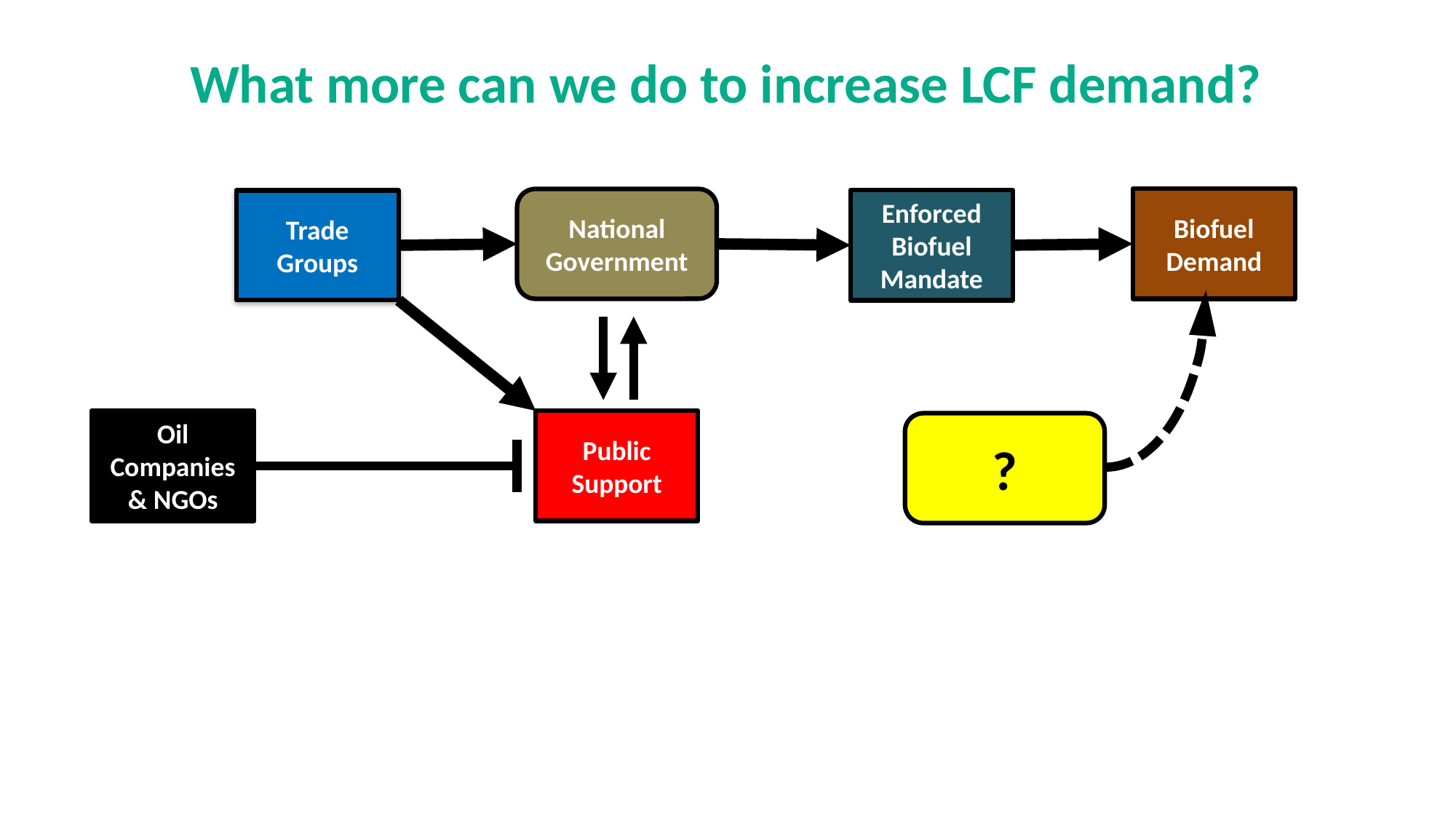

What more can we do to increase LCF demand?

Biofuel Demand
National Government
Enforced Biofuel Mandate
Trade Groups
Oil Companies & NGOs
Public Support
?